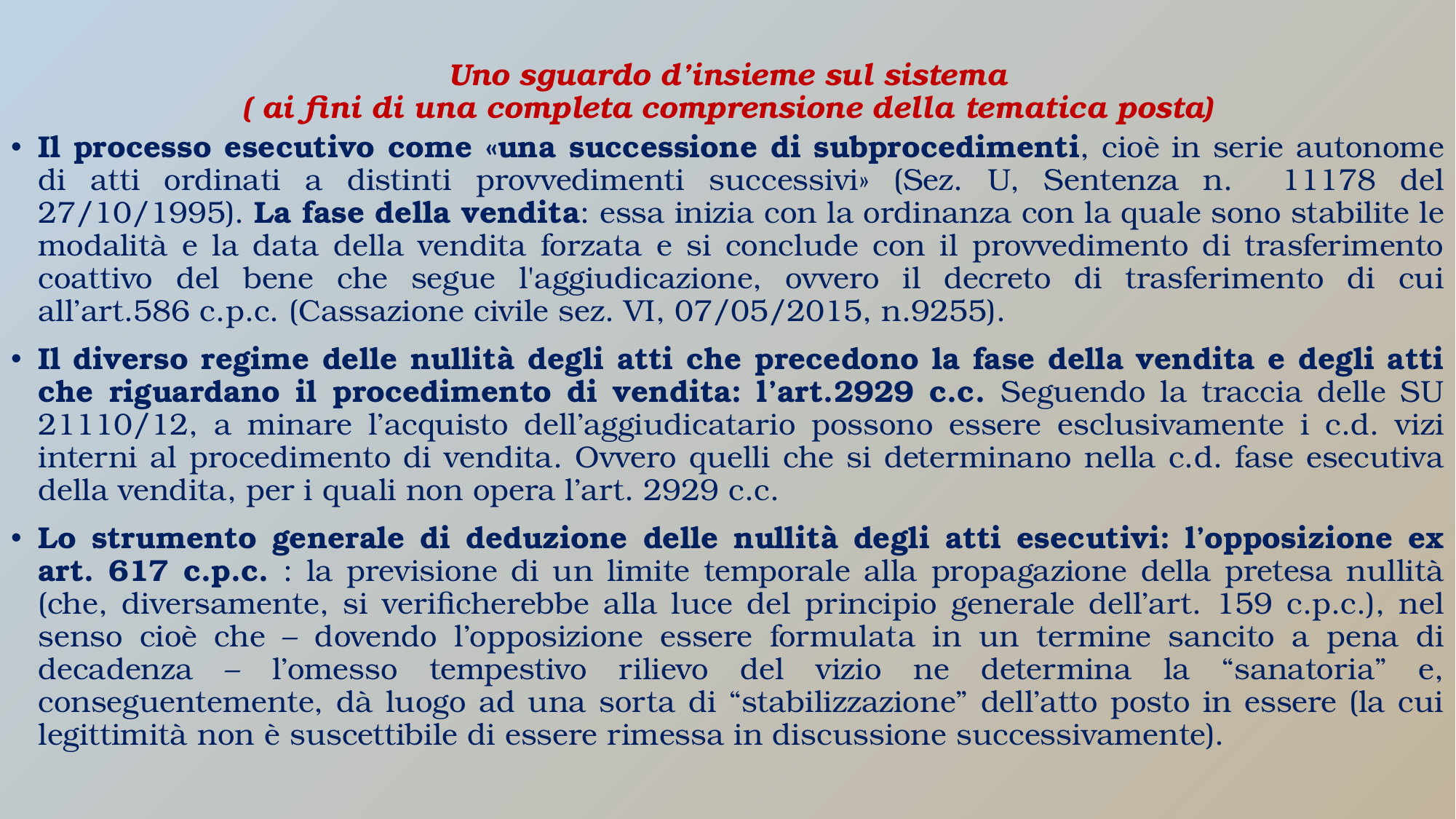

# Uno sguardo d’insieme sul sistema ( ai fini di una completa comprensione della tematica posta)
Il processo esecutivo come «una successione di subprocedimenti, cioè in serie autonome di atti ordinati a distinti provvedimenti successivi» (Sez. U, Sentenza n.  11178 del 27/10/1995). La fase della vendita: essa inizia con la ordinanza con la quale sono stabilite le modalità e la data della vendita forzata e si conclude con il provvedimento di trasferimento coattivo del bene che segue l'aggiudicazione, ovvero il decreto di trasferimento di cui all’art.586 c.p.c. (Cassazione civile sez. VI, 07/05/2015, n.9255).
Il diverso regime delle nullità degli atti che precedono la fase della vendita e degli atti che riguardano il procedimento di vendita: l’art.2929 c.c. Seguendo la traccia delle SU 21110/12, a minare l’acquisto dell’aggiudicatario possono essere esclusivamente i c.d. vizi interni al procedimento di vendita. Ovvero quelli che si determinano nella c.d. fase esecutiva della vendita, per i quali non opera l’art. 2929 c.c.
Lo strumento generale di deduzione delle nullità degli atti esecutivi: l’opposizione ex art. 617 c.p.c. : la previsione di un limite temporale alla propagazione della pretesa nullità (che, diversamente, si verificherebbe alla luce del principio generale dell’art. 159 c.p.c.), nel senso cioè che – dovendo l’opposizione essere formulata in un termine sancito a pena di decadenza – l’omesso tempestivo rilievo del vizio ne determina la “sanatoria” e, conseguentemente, dà luogo ad una sorta di “stabilizzazione” dell’atto posto in essere (la cui legittimità non è suscettibile di essere rimessa in discussione successivamente).